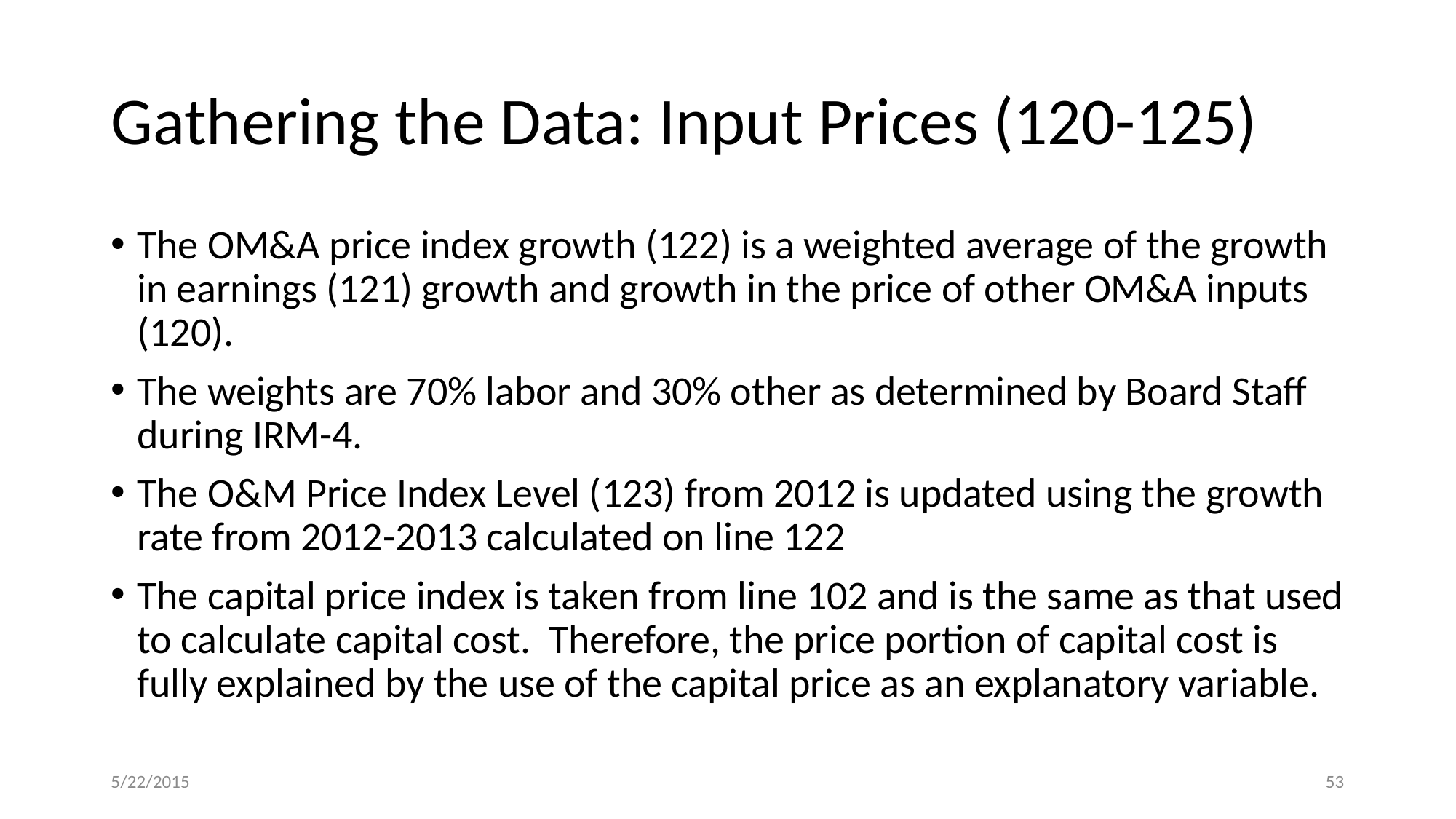

# Gathering the Data: Input Prices (120-125)
The OM&A price index growth (122) is a weighted average of the growth in earnings (121) growth and growth in the price of other OM&A inputs (120).
The weights are 70% labor and 30% other as determined by Board Staff during IRM-4.
The O&M Price Index Level (123) from 2012 is updated using the growth rate from 2012-2013 calculated on line 122
The capital price index is taken from line 102 and is the same as that used to calculate capital cost.  Therefore, the price portion of capital cost is fully explained by the use of the capital price as an explanatory variable.
5/22/2015
53